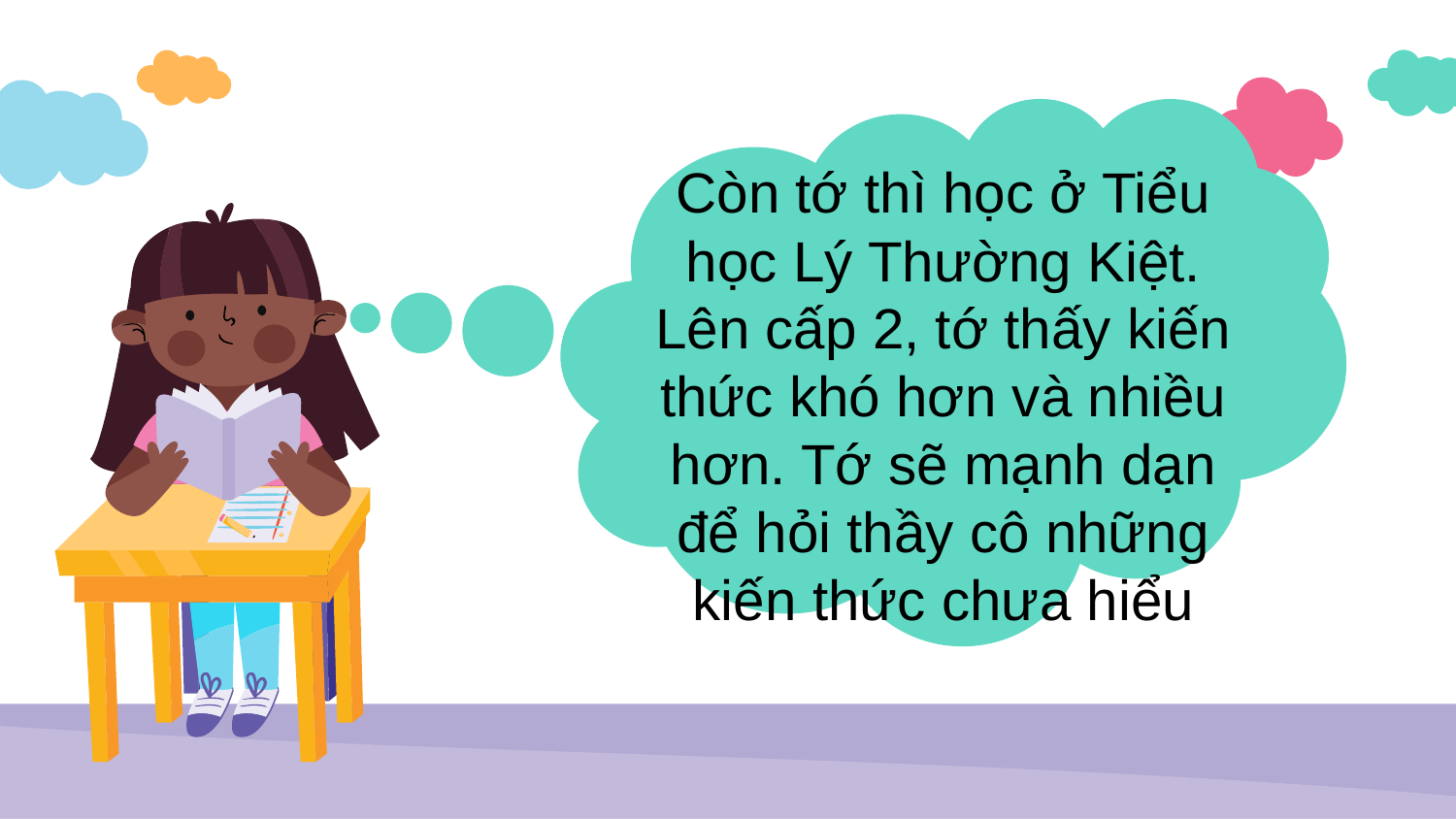

Còn tớ thì học ở Tiểu học Lý Thường Kiệt. Lên cấp 2, tớ thấy kiến thức khó hơn và nhiều hơn. Tớ sẽ mạnh dạn để hỏi thầy cô những kiến thức chưa hiểu